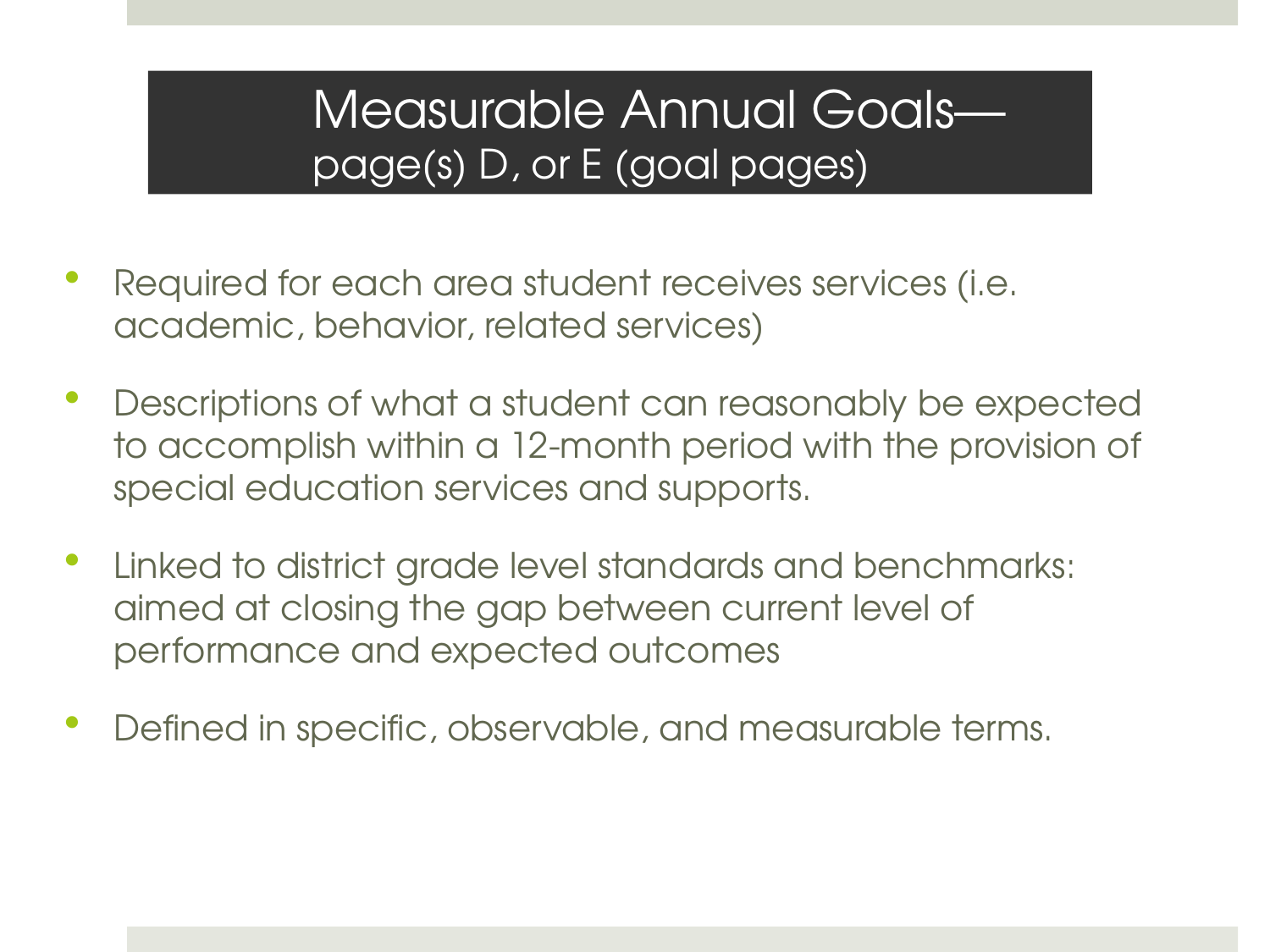

# Measurable Annual Goals— page(s) D, or E (goal pages)
Required for each area student receives services (i.e. academic, behavior, related services)
Descriptions of what a student can reasonably be expected to accomplish within a 12-month period with the provision of special education services and supports.
Linked to district grade level standards and benchmarks: aimed at closing the gap between current level of performance and expected outcomes
Defined in specific, observable, and measurable terms.